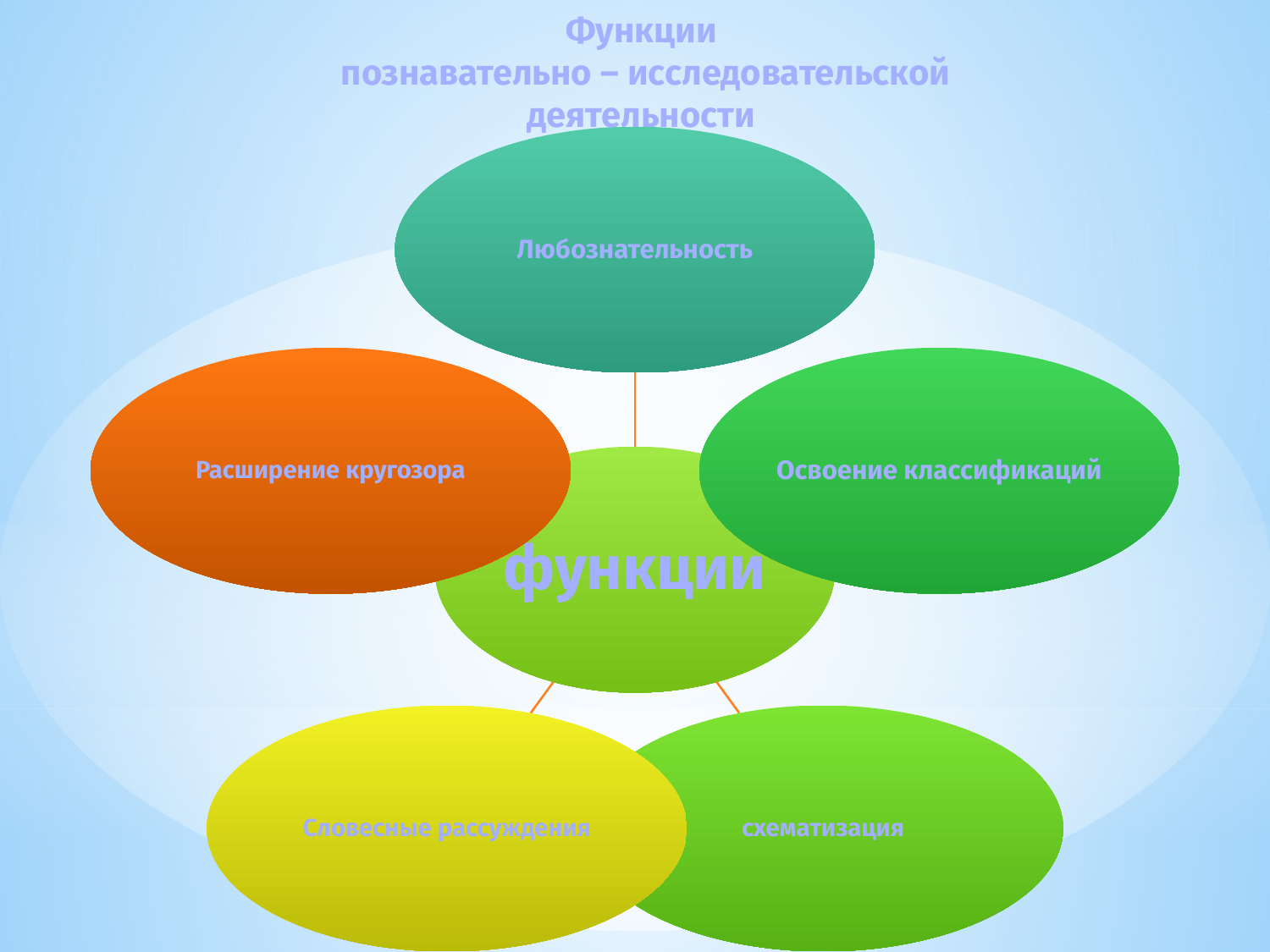

Функции
познавательно – исследовательской
деятельности
функции

Любознательность

Освоение классификаций

схематизация

Словесные рассуждения

Расширение кругозора